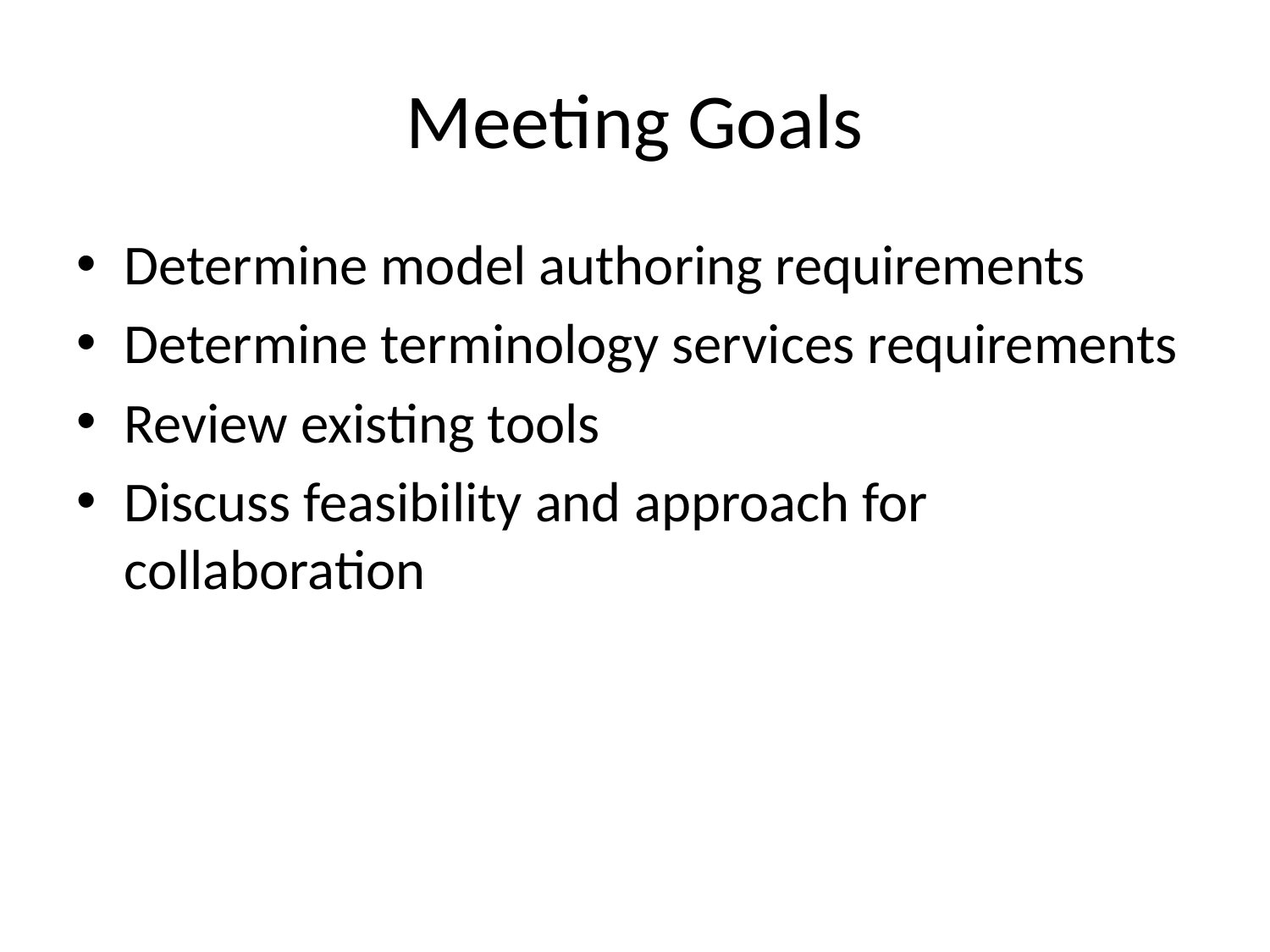

# Meeting Goals
Determine model authoring requirements
Determine terminology services requirements
Review existing tools
Discuss feasibility and approach for collaboration